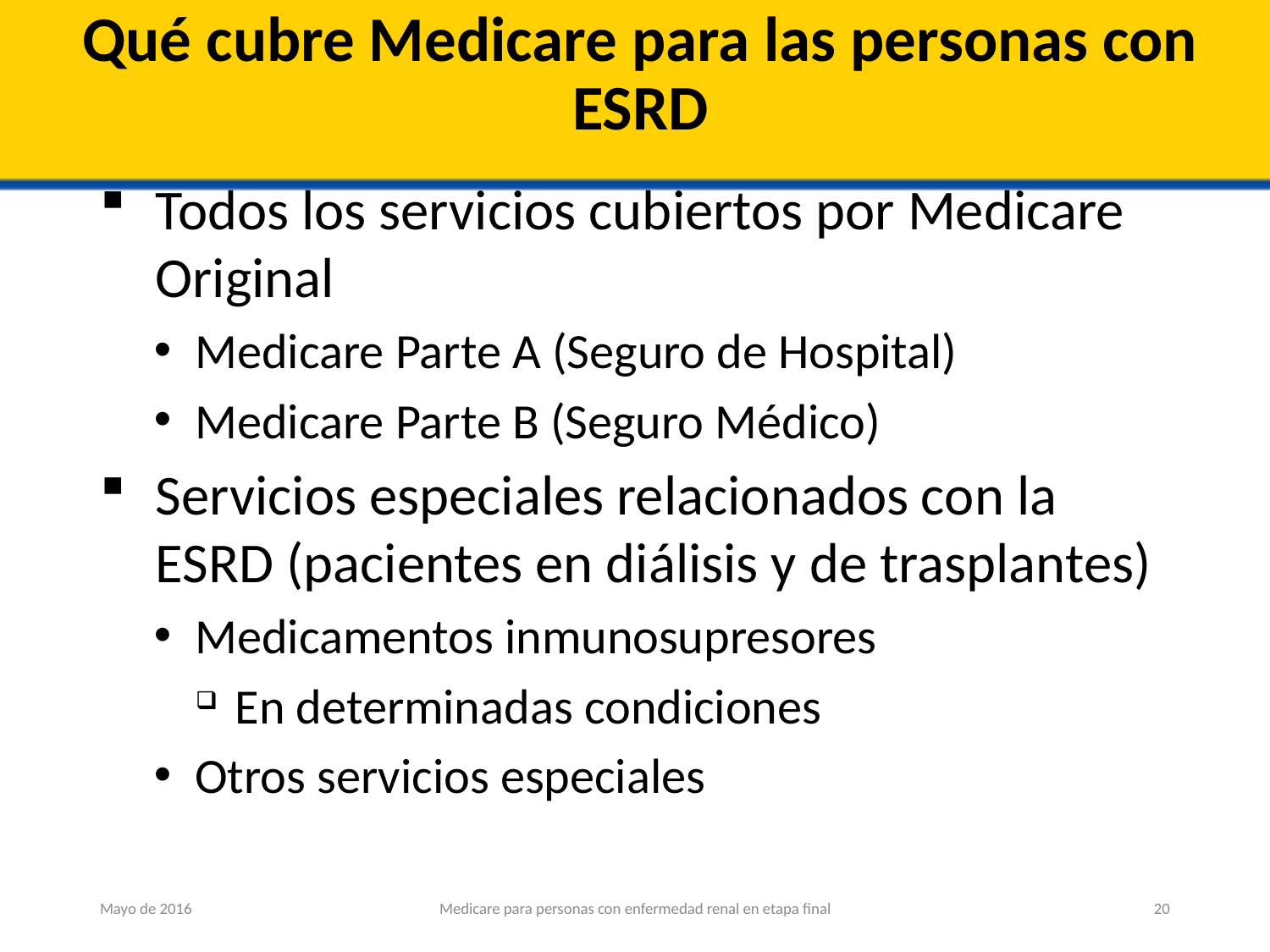

# Qué cubre Medicare para las personas con ESRD
Todos los servicios cubiertos por Medicare Original
Medicare Parte A (Seguro de Hospital)
Medicare Parte B (Seguro Médico)
Servicios especiales relacionados con la ESRD (pacientes en diálisis y de trasplantes)
Medicamentos inmunosupresores
En determinadas condiciones
Otros servicios especiales
Mayo de 2016
Medicare para personas con enfermedad renal en etapa final
20